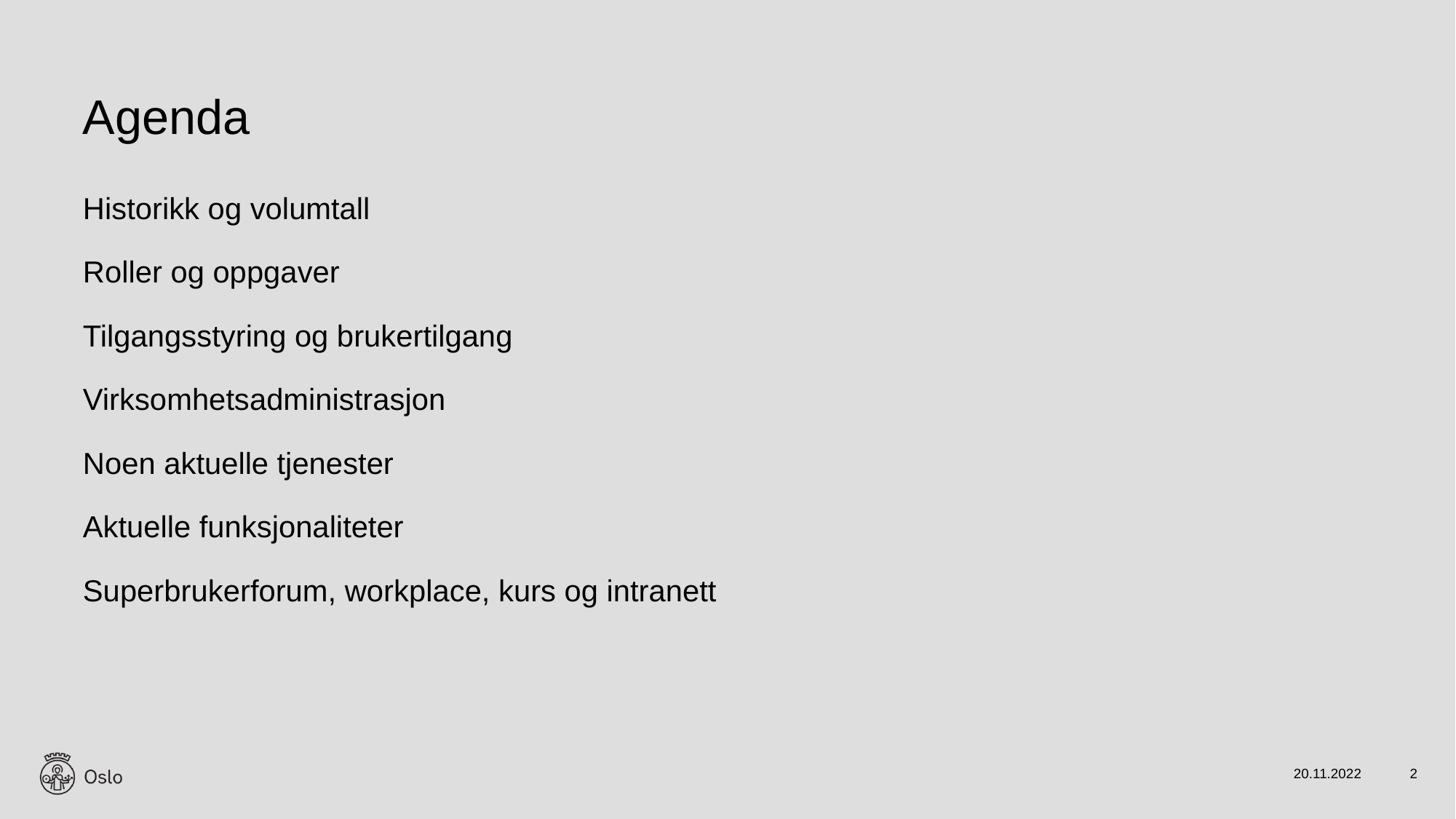

# Agenda
Historikk og volumtall
Roller og oppgaver
Tilgangsstyring og brukertilgang
Virksomhetsadministrasjon
Noen aktuelle tjenester
Aktuelle funksjonaliteter
Superbrukerforum, workplace, kurs og intranett

20.11.2022
2